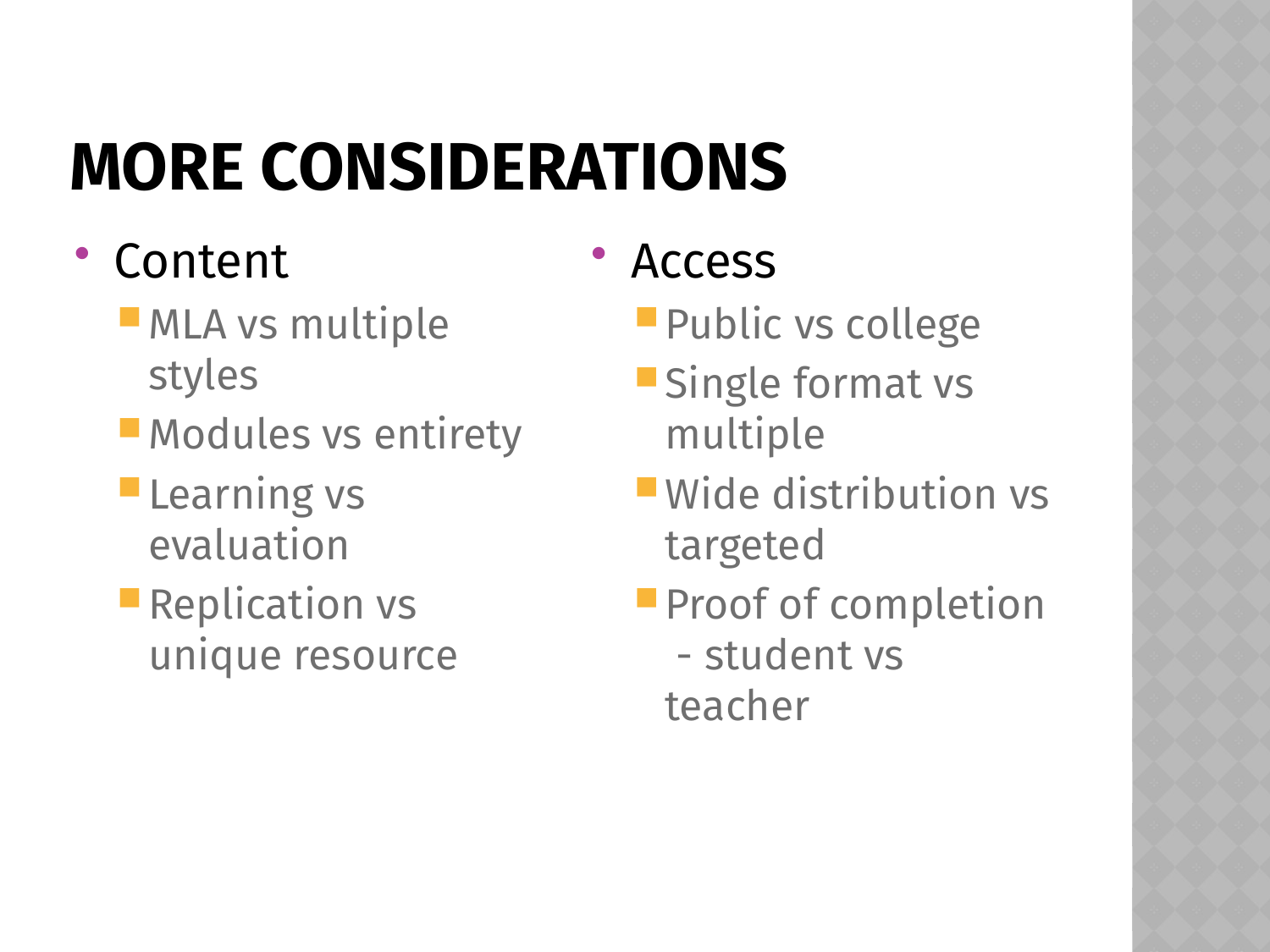

# More Considerations
Content
MLA vs multiple styles
Modules vs entirety
Learning vs evaluation
Replication vs unique resource

Access
Public vs college
Single format vs multiple
Wide distribution vs targeted
Proof of completion  - student vs teacher